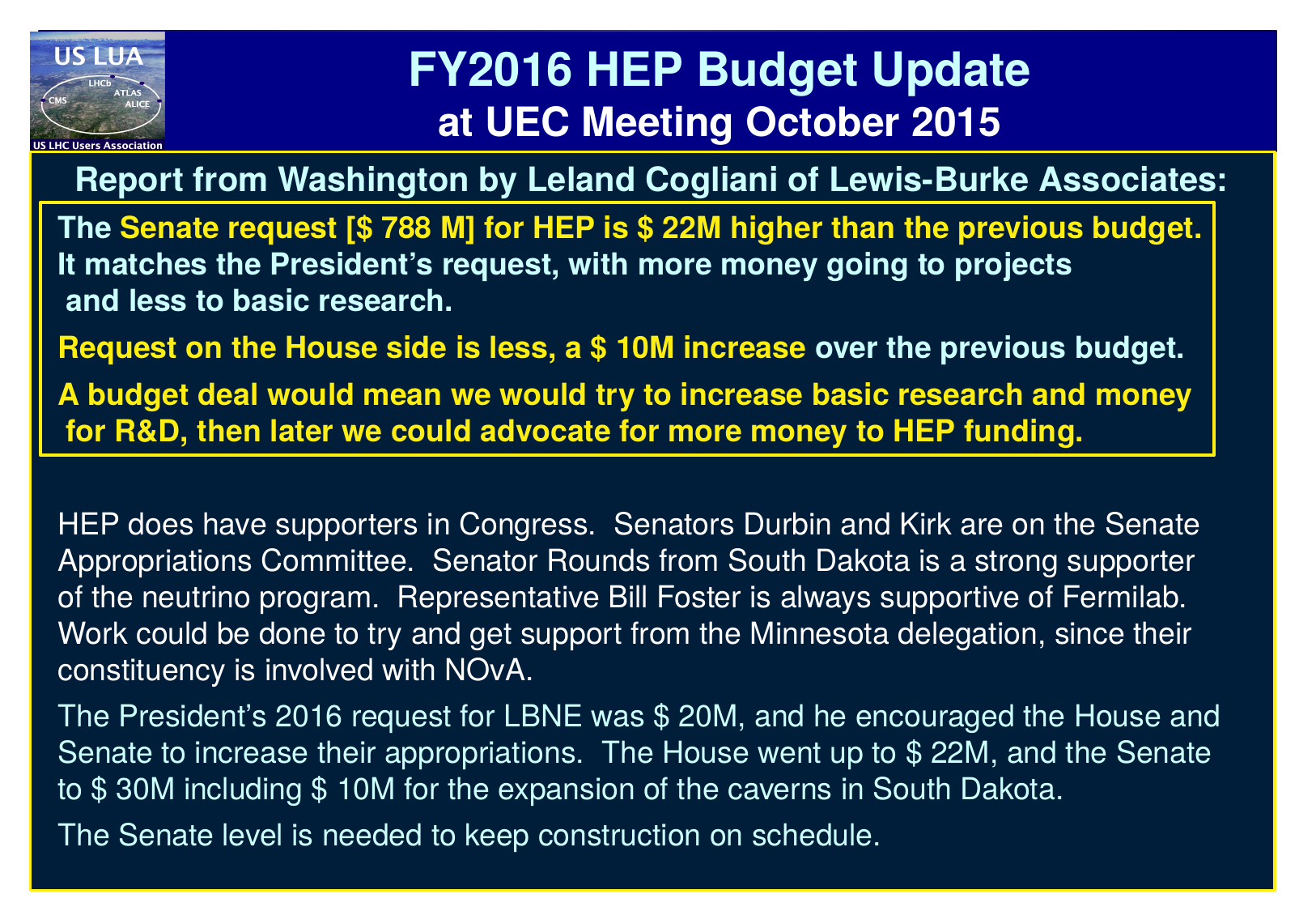

# FY2016 HEP Budget Update at UEC Meeting October 2015
 Report from Washington by Leland Cogliani of Lewis-Burke Associates:
The Senate request [$ 788 M] for HEP is $ 22M higher than the previous budget.
It matches the President’s request, with more money going to projects
 and less to basic research.
Request on the House side is less, a $ 10M increase over the previous budget.
A budget deal would mean we would try to increase basic research and money
 for R&D, then later we could advocate for more money to HEP funding.

HEP does have supporters in Congress.  Senators Durbin and Kirk are on the Senate Appropriations Committee.  Senator Rounds from South Dakota is a strong supporter
of the neutrino program.  Representative Bill Foster is always supportive of Fermilab. 
Work could be done to try and get support from the Minnesota delegation, since their constituency is involved with NOvA.
The President’s 2016 request for LBNE was $ 20M, and he encouraged the House and Senate to increase their appropriations.  The House went up to $ 22M, and the Senate
to $ 30M including $ 10M for the expansion of the caverns in South Dakota.
The Senate level is needed to keep construction on schedule.